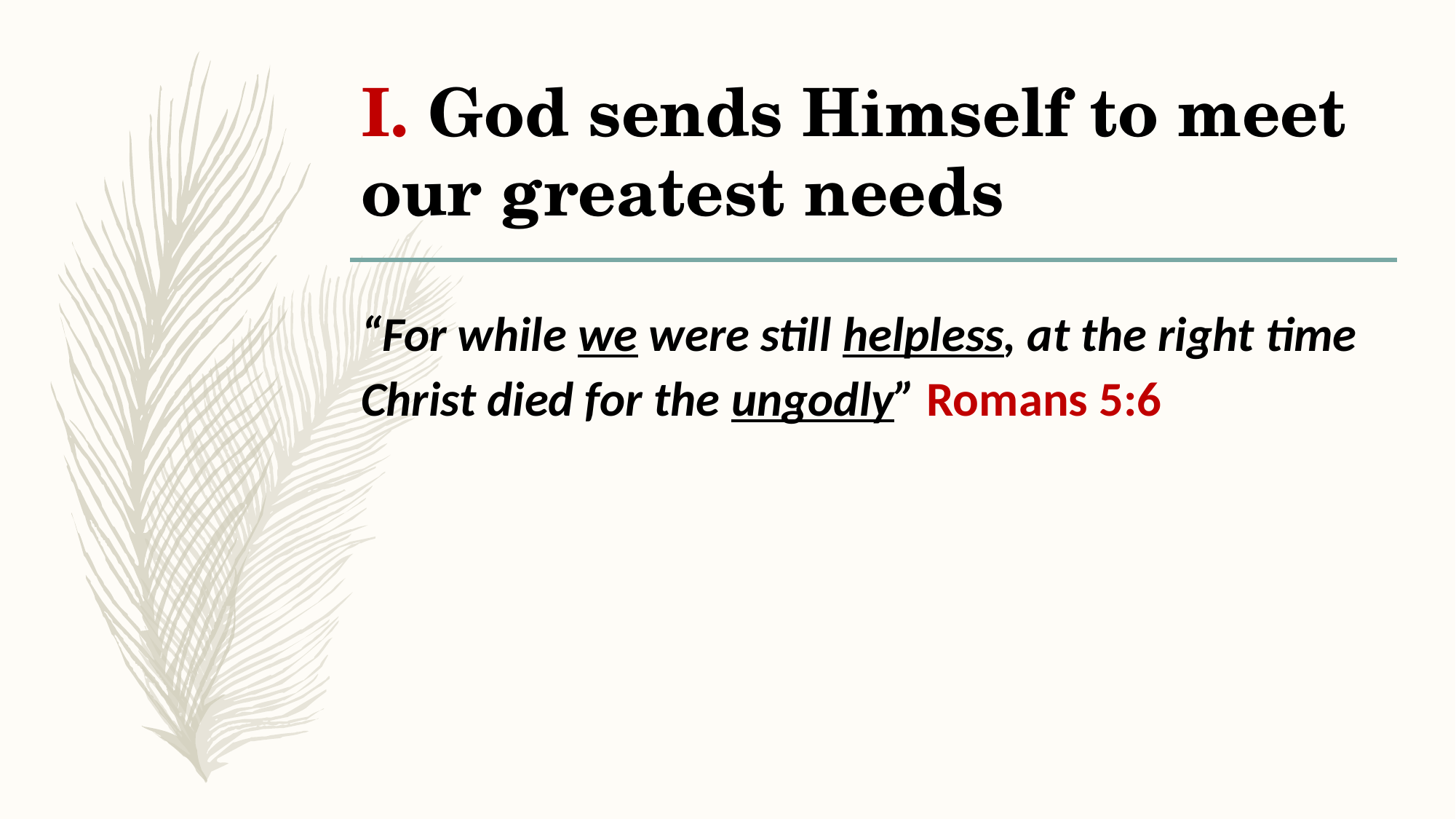

# I. God sends Himself to meet our greatest needs
“For while we were still helpless, at the right time Christ died for the ungodly” Romans 5:6